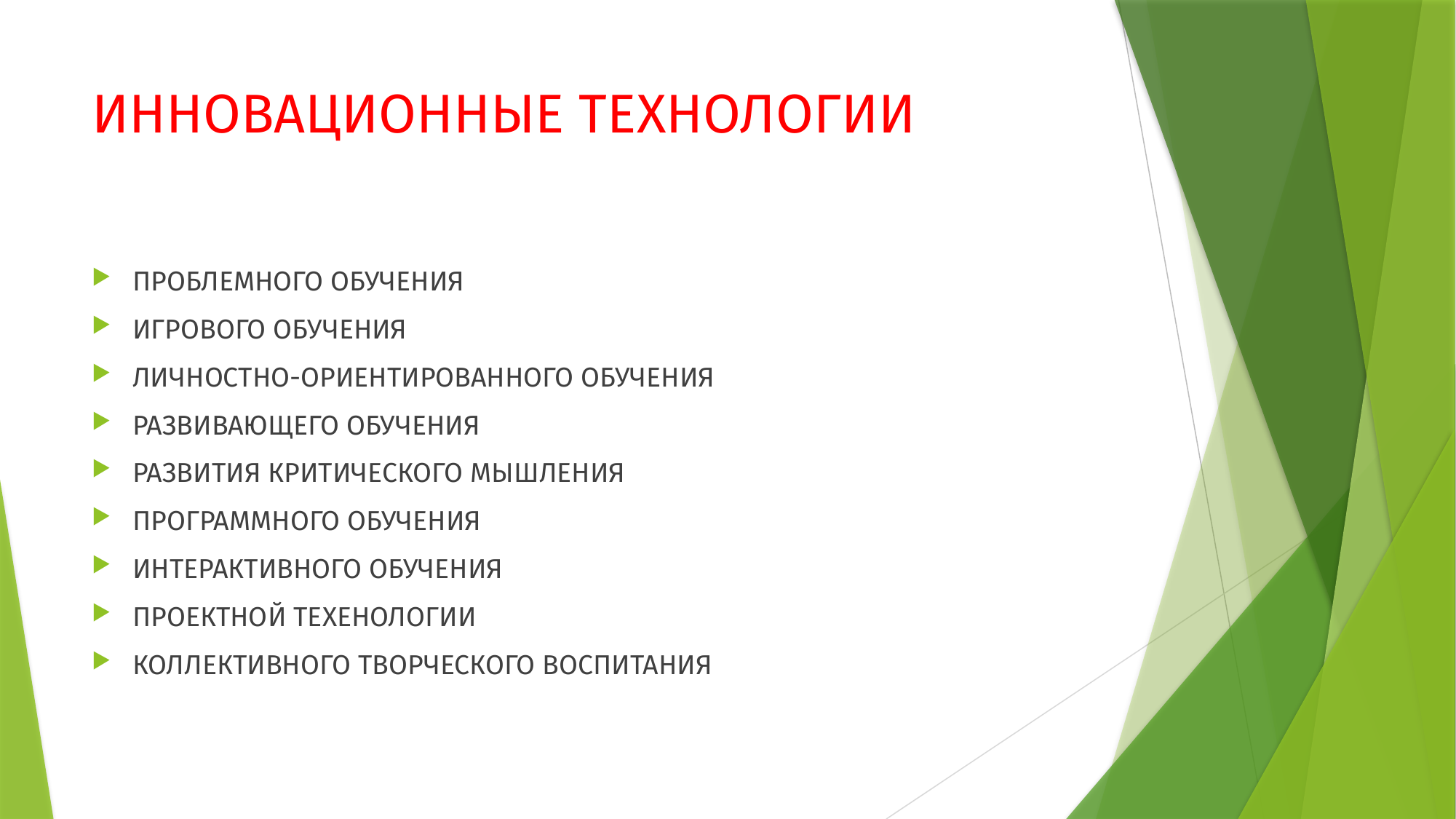

# ИННОВАЦИОННЫЕ ТЕХНОЛОГИИ
ПРОБЛЕМНОГО ОБУЧЕНИЯ
ИГРОВОГО ОБУЧЕНИЯ
ЛИЧНОСТНО-ОРИЕНТИРОВАННОГО ОБУЧЕНИЯ
РАЗВИВАЮЩЕГО ОБУЧЕНИЯ
РАЗВИТИЯ КРИТИЧЕСКОГО МЫШЛЕНИЯ
ПРОГРАММНОГО ОБУЧЕНИЯ
ИНТЕРАКТИВНОГО ОБУЧЕНИЯ
ПРОЕКТНОЙ ТЕХЕНОЛОГИИ
КОЛЛЕКТИВНОГО ТВОРЧЕСКОГО ВОСПИТАНИЯ